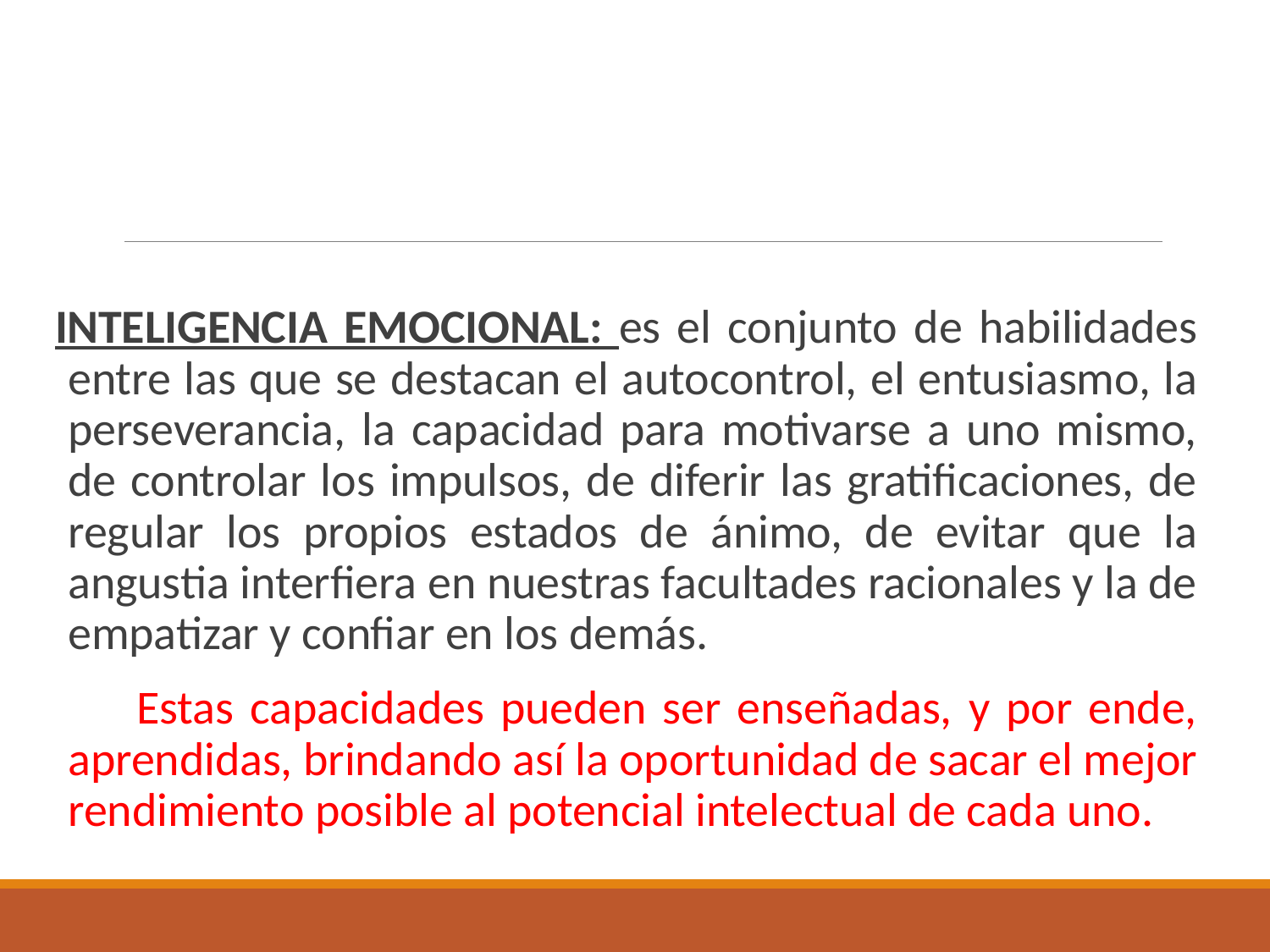

INTELIGENCIA EMOCIONAL: es el conjunto de habilidades entre las que se destacan el autocontrol, el entusiasmo, la perseverancia, la capacidad para motivarse a uno mismo, de controlar los impulsos, de diferir las gratificaciones, de regular los propios estados de ánimo, de evitar que la angustia interfiera en nuestras facultades racionales y la de empatizar y confiar en los demás.
     Estas capacidades pueden ser enseñadas, y por ende, aprendidas, brindando así la oportunidad de sacar el mejor rendimiento posible al potencial intelectual de cada uno.